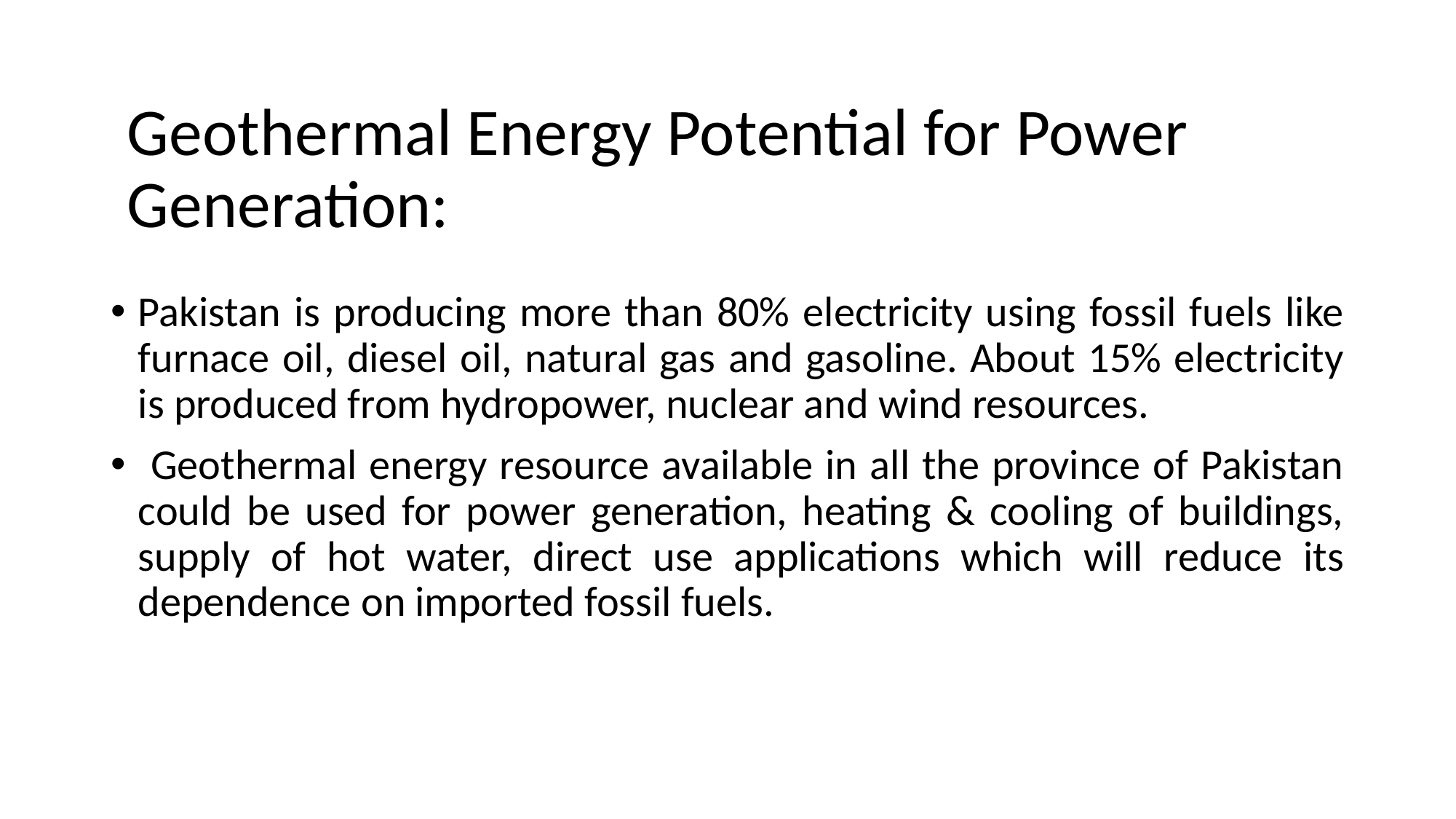

# Geothermal Energy Potential for Power Generation:
Pakistan is producing more than 80% electricity using fossil fuels like furnace oil, diesel oil, natural gas and gasoline. About 15% electricity is produced from hydropower, nuclear and wind resources.
 Geothermal energy resource available in all the province of Pakistan could be used for power generation, heating & cooling of buildings, supply of hot water, direct use applications which will reduce its dependence on imported fossil fuels.